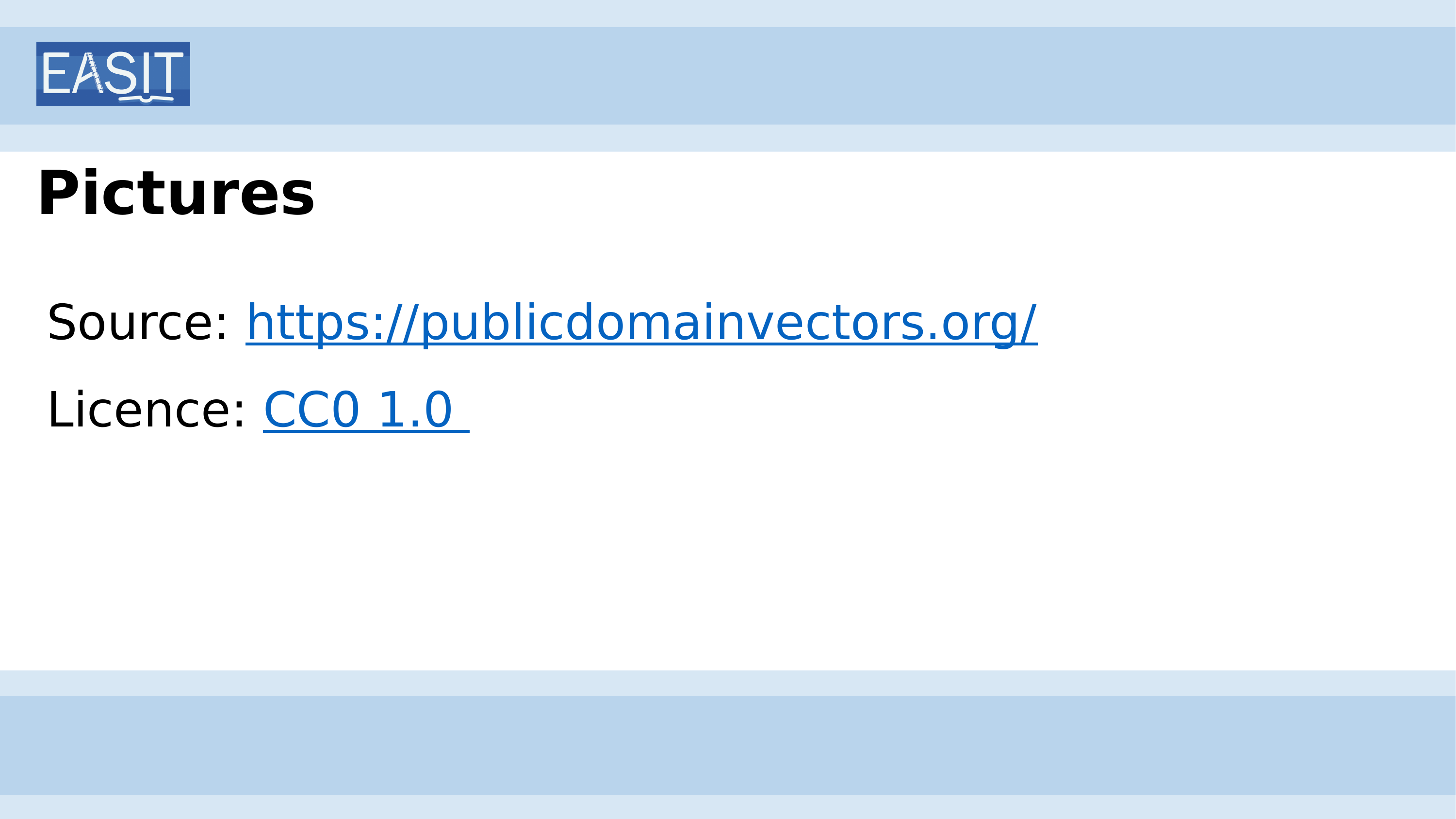

# Pictures
Source: https://publicdomainvectors.org/
Licence: CC0 1.0